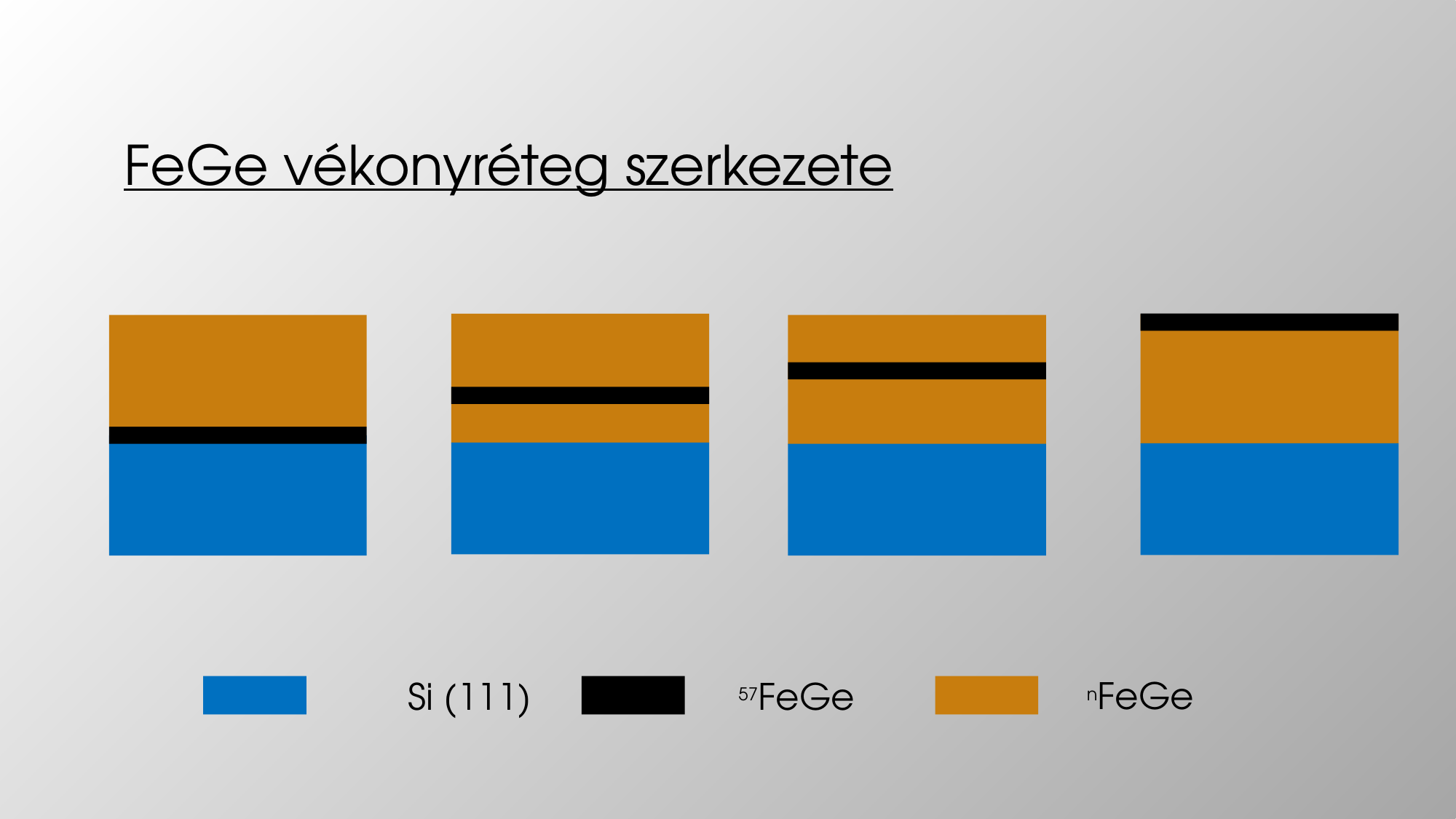

# FeGe vékonyréteg szerkezete

nFeGe
57FeGe
Si (111)